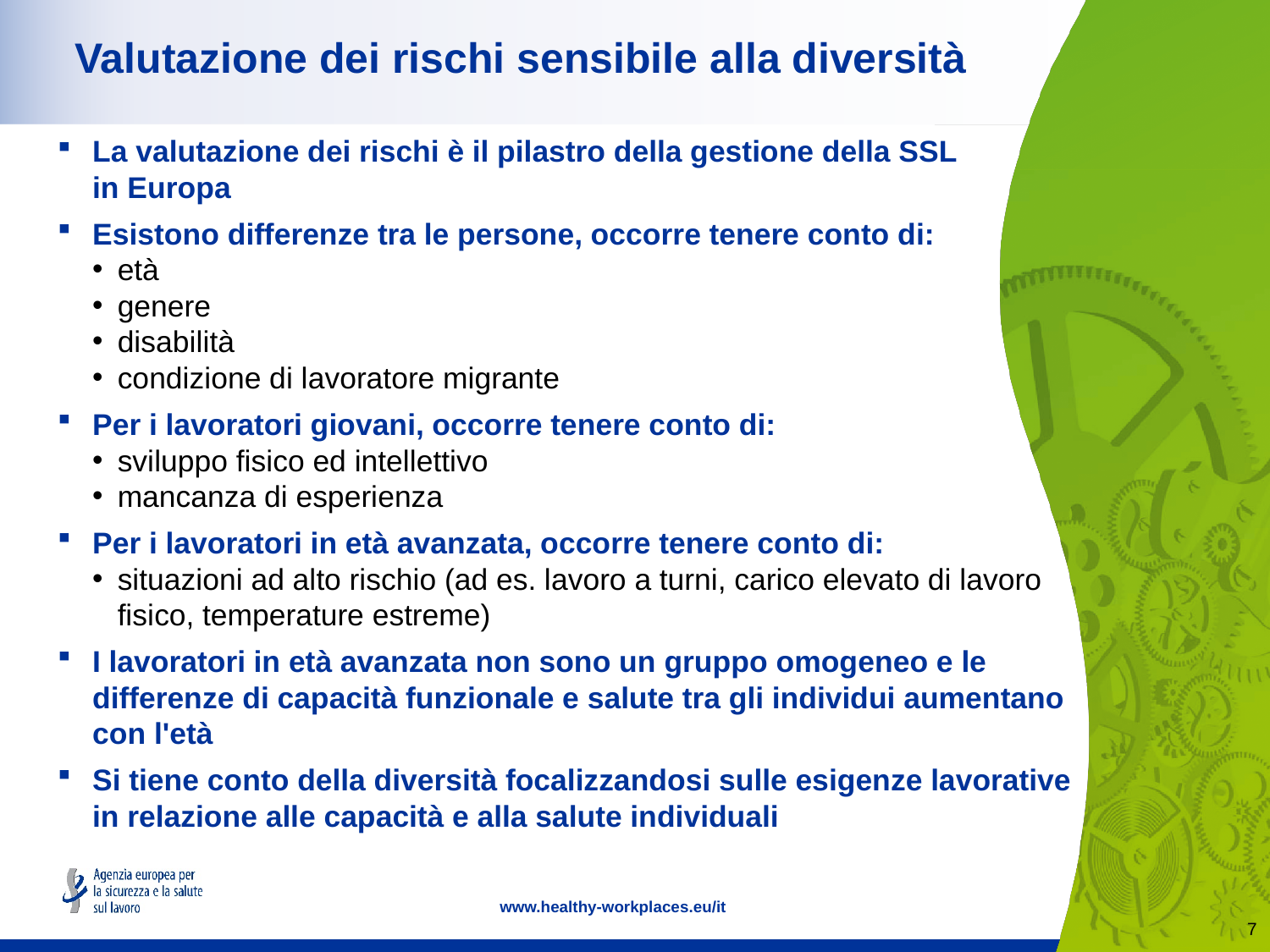

Valutazione dei rischi sensibile alla diversità
La valutazione dei rischi è il pilastro della gestione della SSL
in Europa
Esistono differenze tra le persone, occorre tenere conto di:
età
genere
disabilità
condizione di lavoratore migrante
Per i lavoratori giovani, occorre tenere conto di:
sviluppo fisico ed intellettivo
mancanza di esperienza
Per i lavoratori in età avanzata, occorre tenere conto di:
situazioni ad alto rischio (ad es. lavoro a turni, carico elevato di lavoro fisico, temperature estreme)
I lavoratori in età avanzata non sono un gruppo omogeneo e le differenze di capacità funzionale e salute tra gli individui aumentano con l'età
Si tiene conto della diversità focalizzandosi sulle esigenze lavorative in relazione alle capacità e alla salute individuali